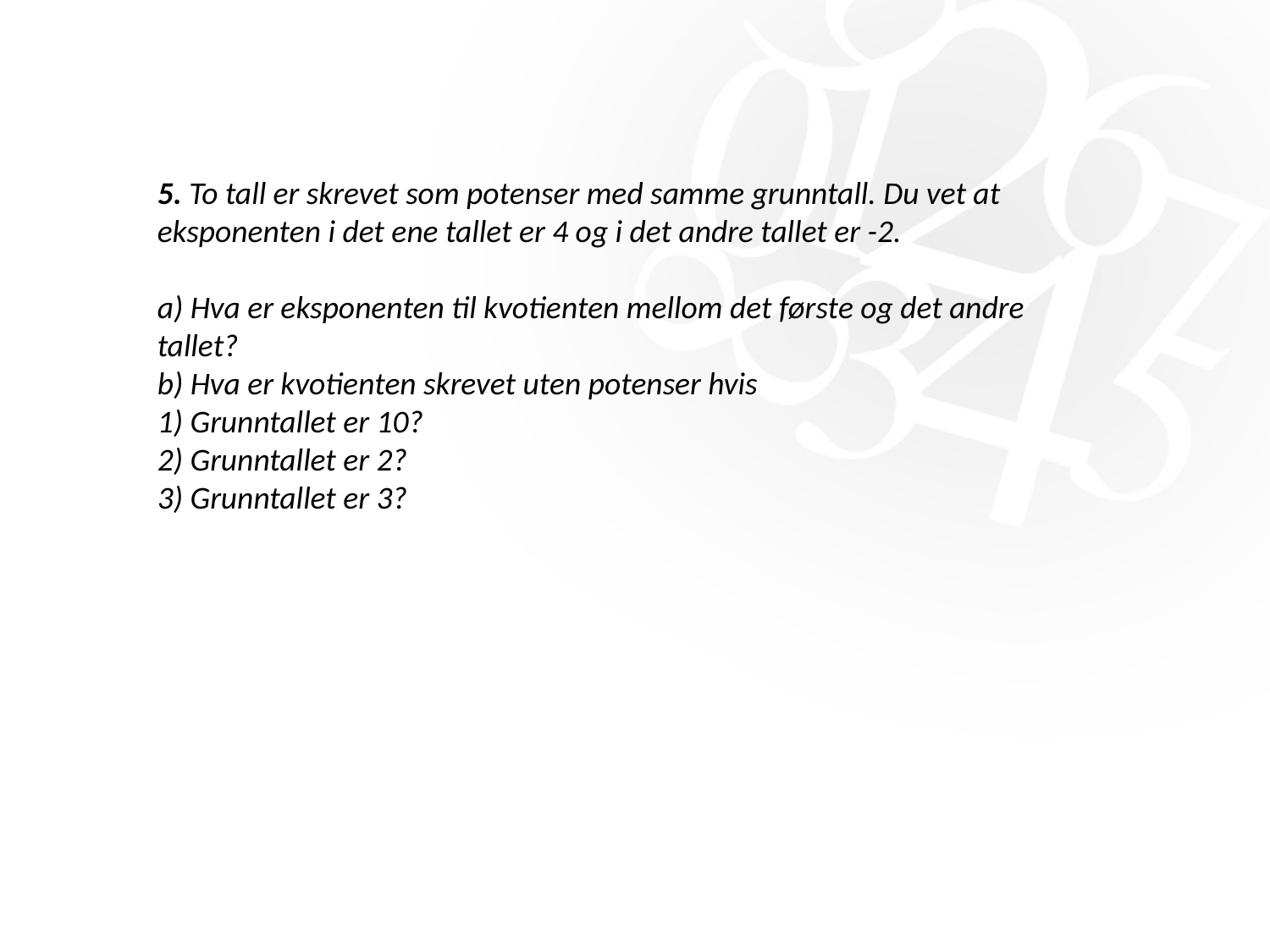

5. To tall er skrevet som potenser med samme grunntall. Du vet at eksponenten i det ene tallet er 4 og i det andre tallet er -2.

a) Hva er eksponenten til kvotienten mellom det første og det andre tallet?
b) Hva er kvotienten skrevet uten potenser hvis
1) Grunntallet er 10?
2) Grunntallet er 2?
3) Grunntallet er 3?